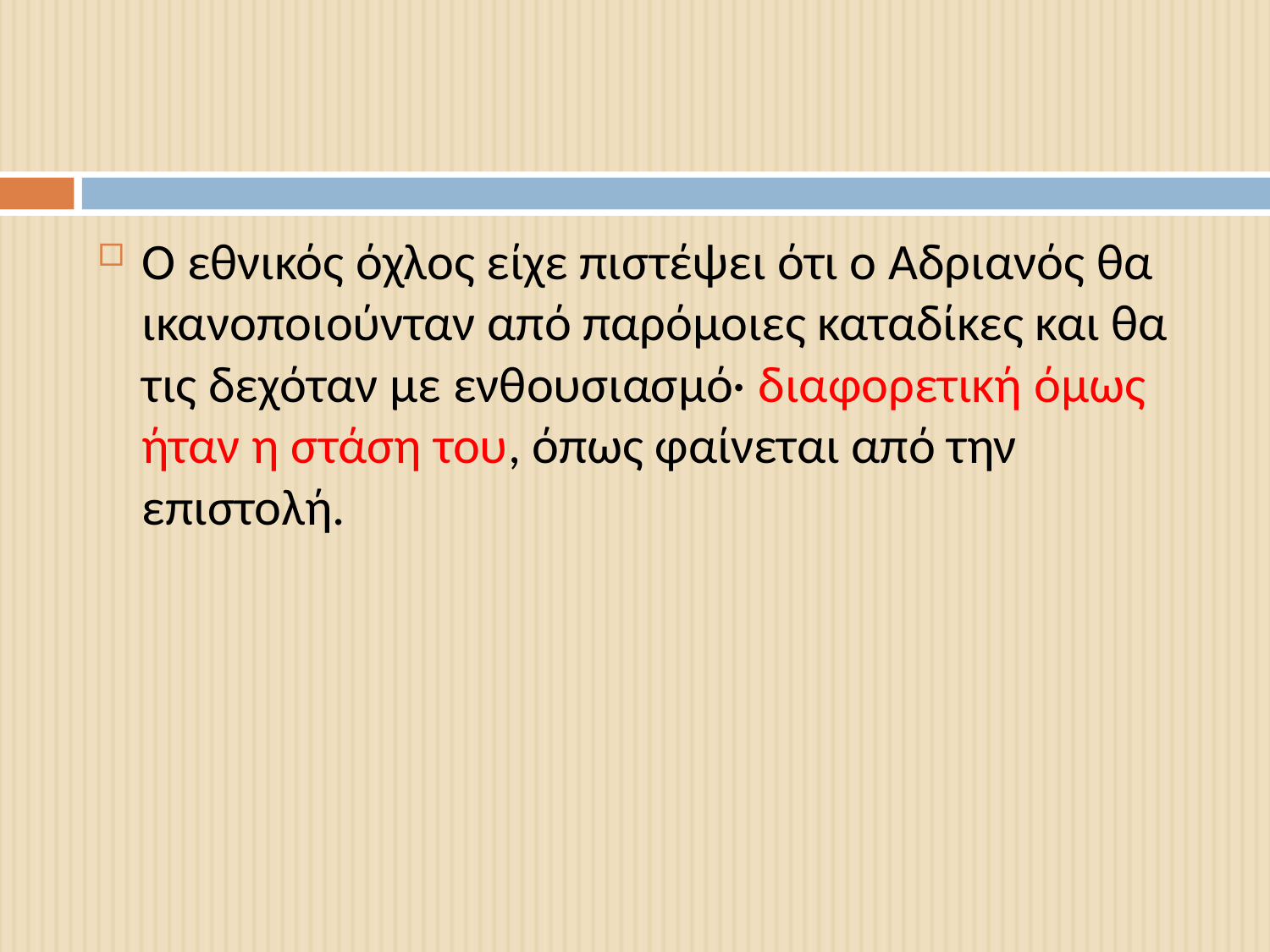

#
Ο εθνικός όχλος είχε πιστέψει ότι ο Αδριανός θα ικανοποιούνταν από παρόμοιες καταδίκες και θα τις δεχόταν με ενθουσιασμό· διαφορετική όμως ήταν η στάση του, όπως φαίνεται από την επιστολή.